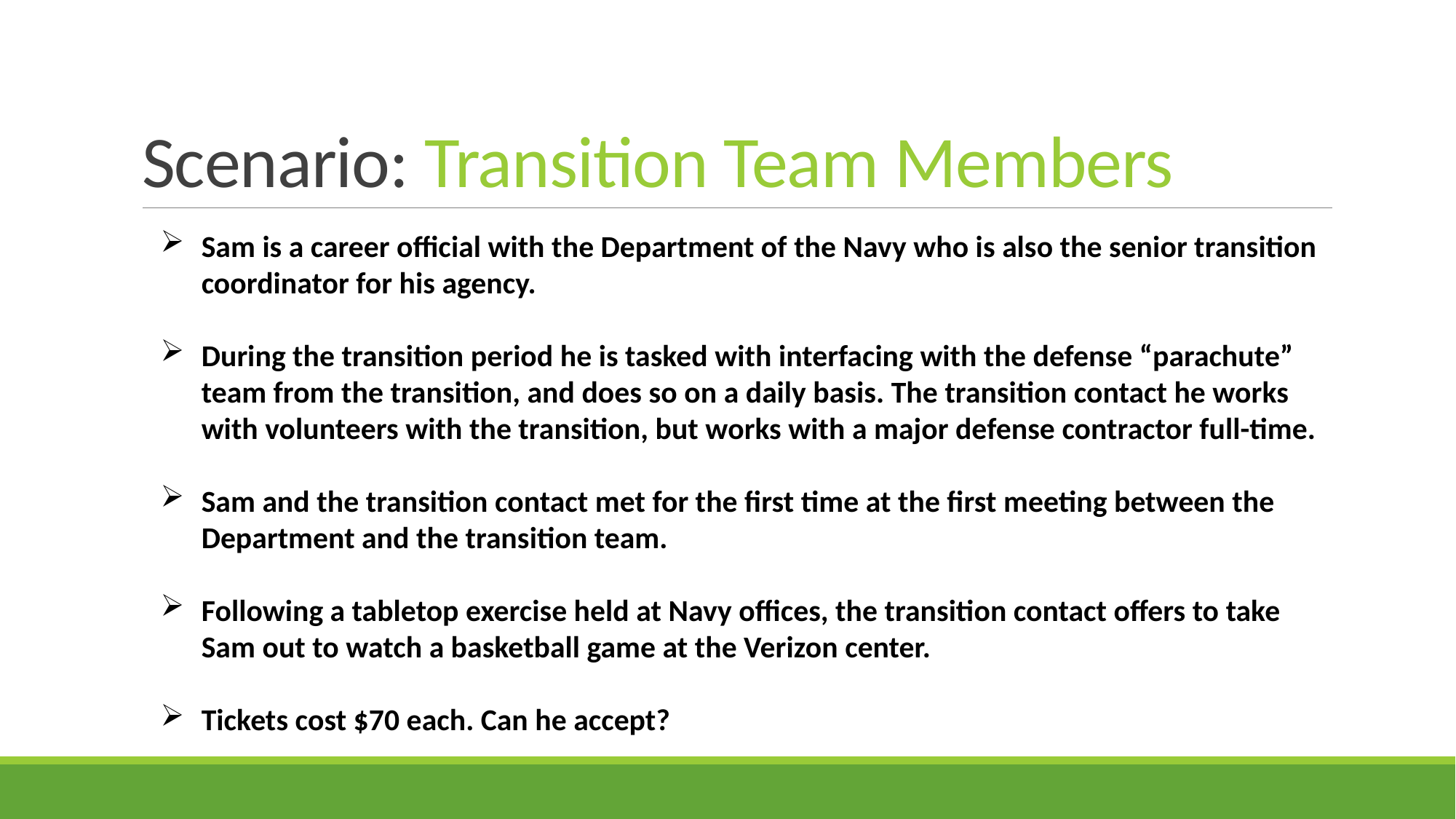

# Scenario: Transition Team Members
Sam is a career official with the Department of the Navy who is also the senior transition coordinator for his agency.

During the transition period he is tasked with interfacing with the defense “parachute” team from the transition, and does so on a daily basis. The transition contact he works with volunteers with the transition, but works with a major defense contractor full-time.

Sam and the transition contact met for the first time at the first meeting between the Department and the transition team.

Following a tabletop exercise held at Navy offices, the transition contact offers to take Sam out to watch a basketball game at the Verizon center.

Tickets cost $70 each. Can he accept?